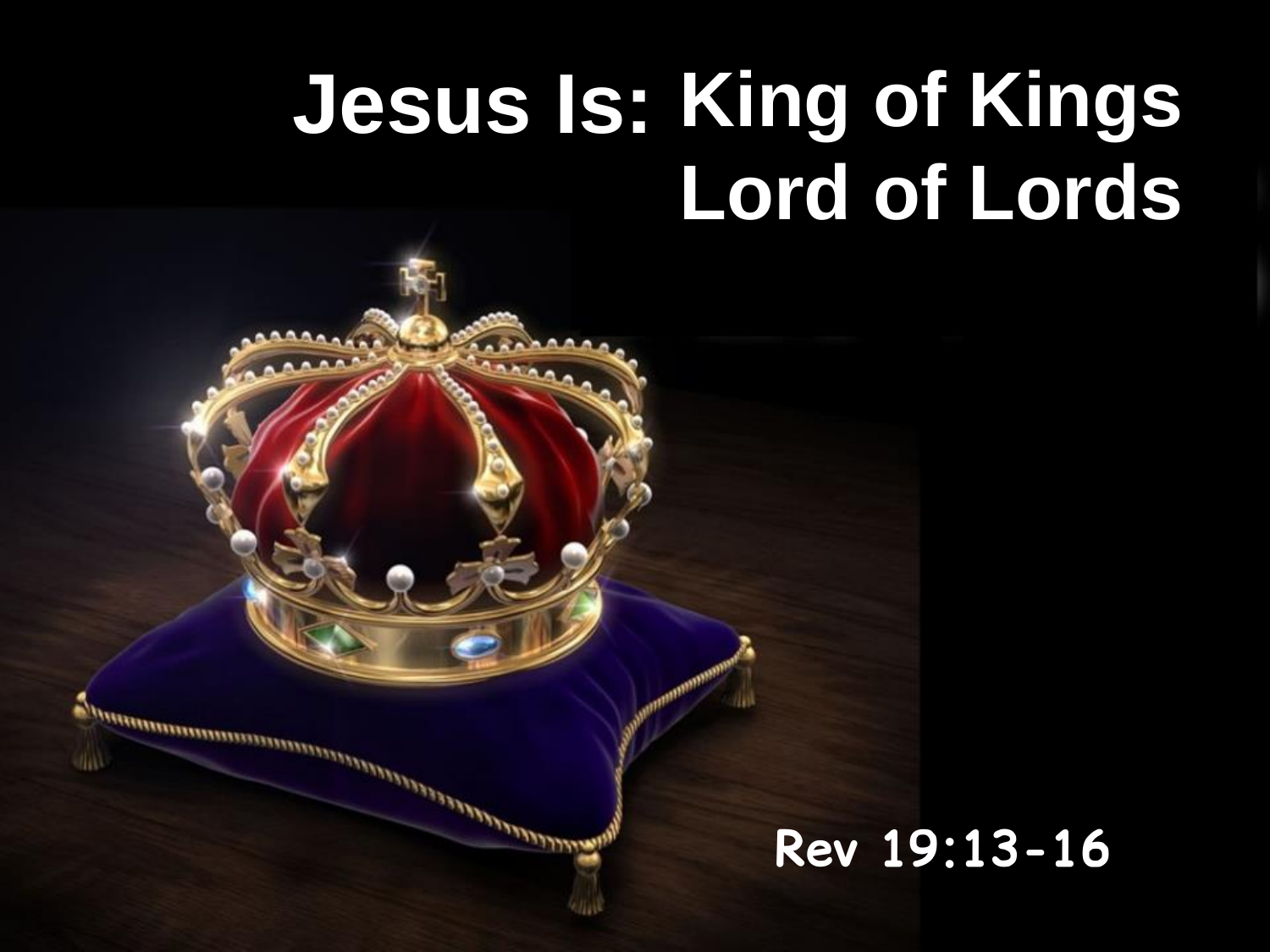

Jesus Is:
# King of Kings Lord of Lords
Rev 19:13-16